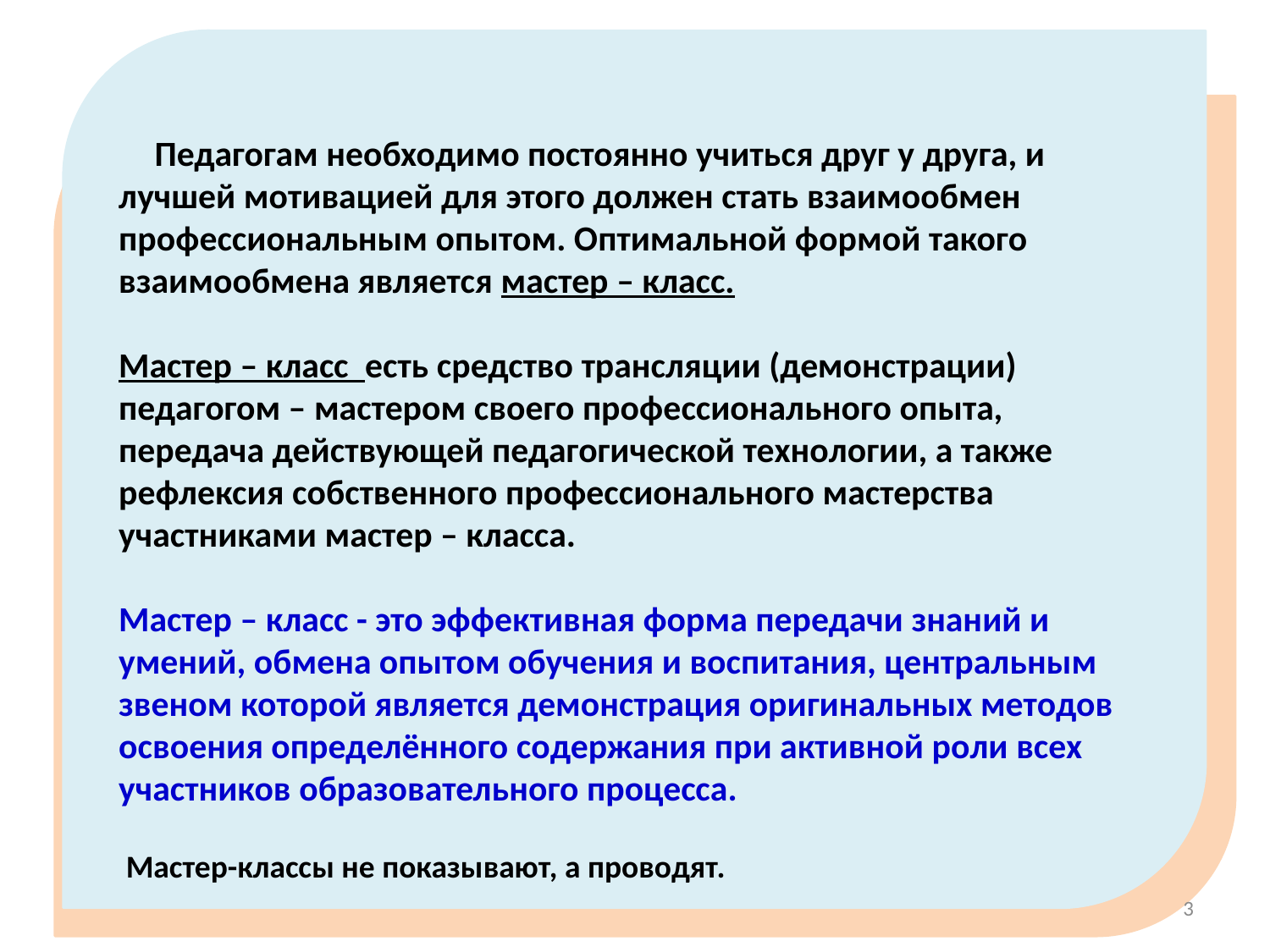

Педагогам необходимо постоянно учиться друг у друга, и лучшей мотивацией для этого должен стать взаимообмен профессиональным опытом. Оптимальной формой такого взаимообмена является мастер – класс.

Мастер – класс  есть средство трансляции (демонстрации) педагогом – мастером своего профессионального опыта, передача действующей педагогической технологии, а также  рефлексия собственного профессионального мастерства участниками мастер – класса.

Мастер – класс - это эффективная форма передачи знаний и умений, обмена опытом обучения и воспитания, центральным звеном которой является демонстрация оригинальных методов освоения определённого содержания при активной роли всех участников образовательного процесса.

 Мастер-классы не показывают, а проводят.

#

3